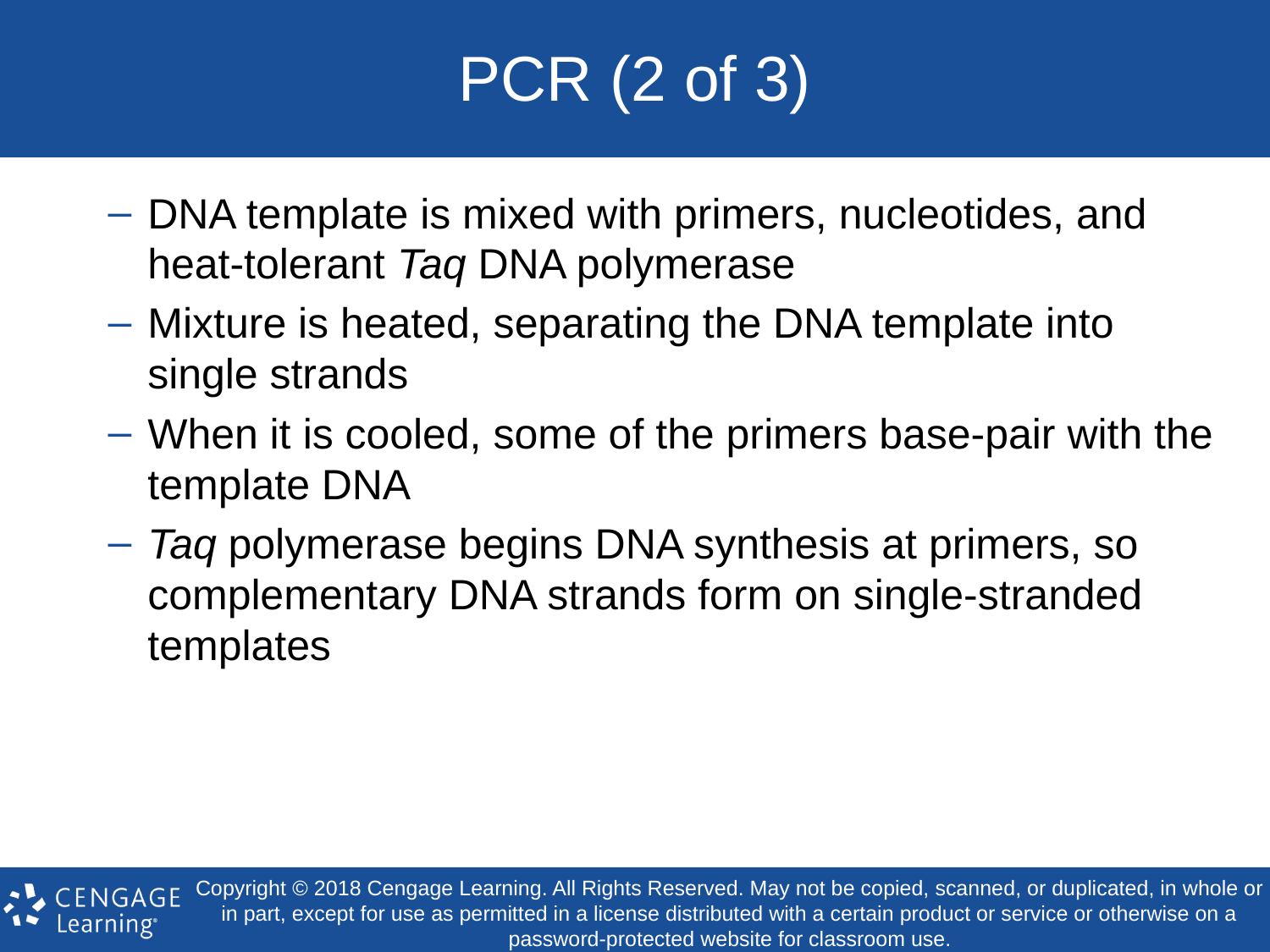

# PCR (2 of 3)
DNA template is mixed with primers, nucleotides, and heat-tolerant Taq DNA polymerase
Mixture is heated, separating the DNA template into single strands
When it is cooled, some of the primers base-pair with the template DNA
Taq polymerase begins DNA synthesis at primers, so complementary DNA strands form on single-stranded templates